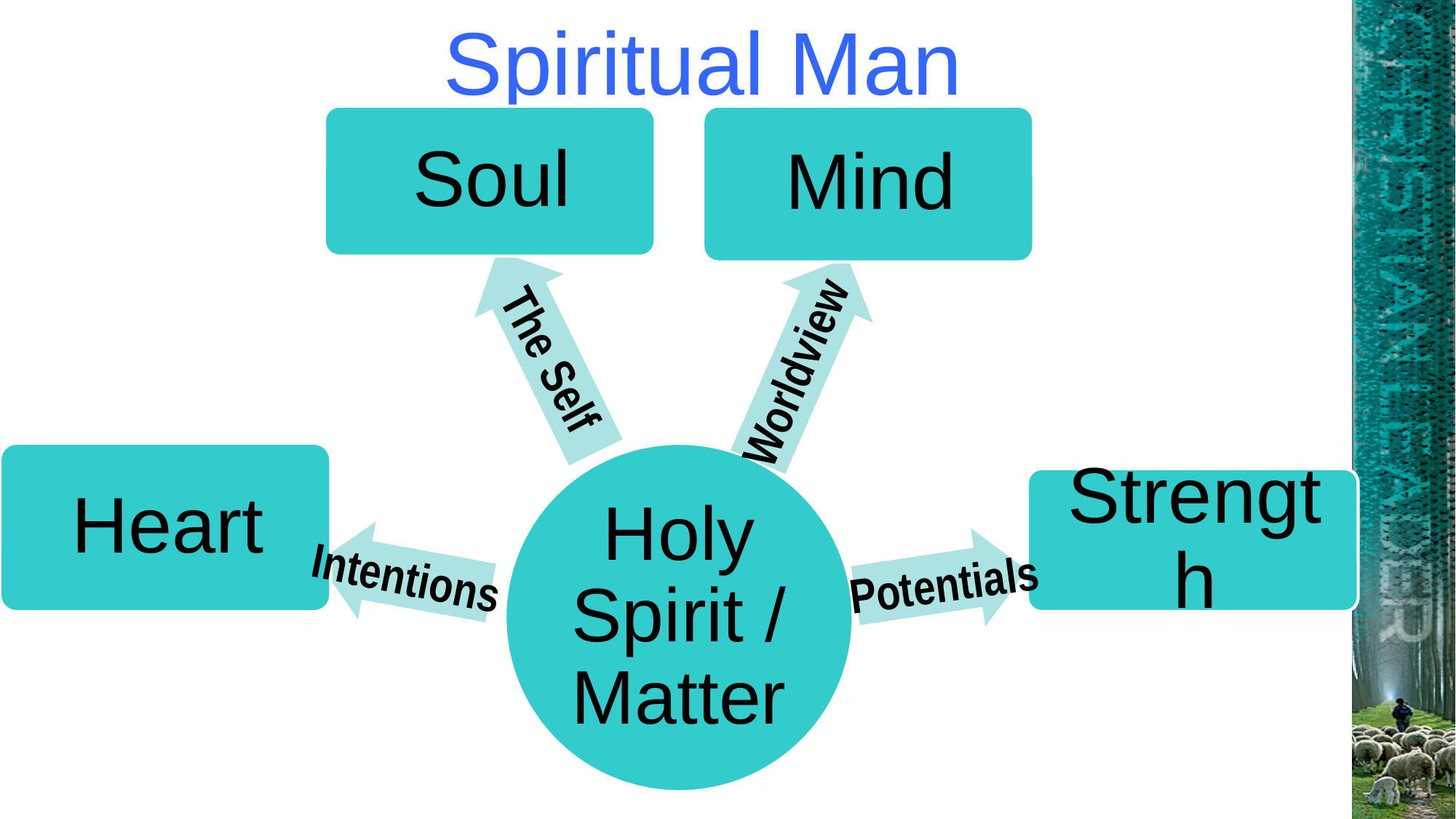

# Spiritual Man
Holy Spirit / Matter
Heart
Soul
Mind
Strength
The Self
Worldview
Intentions
Potentials